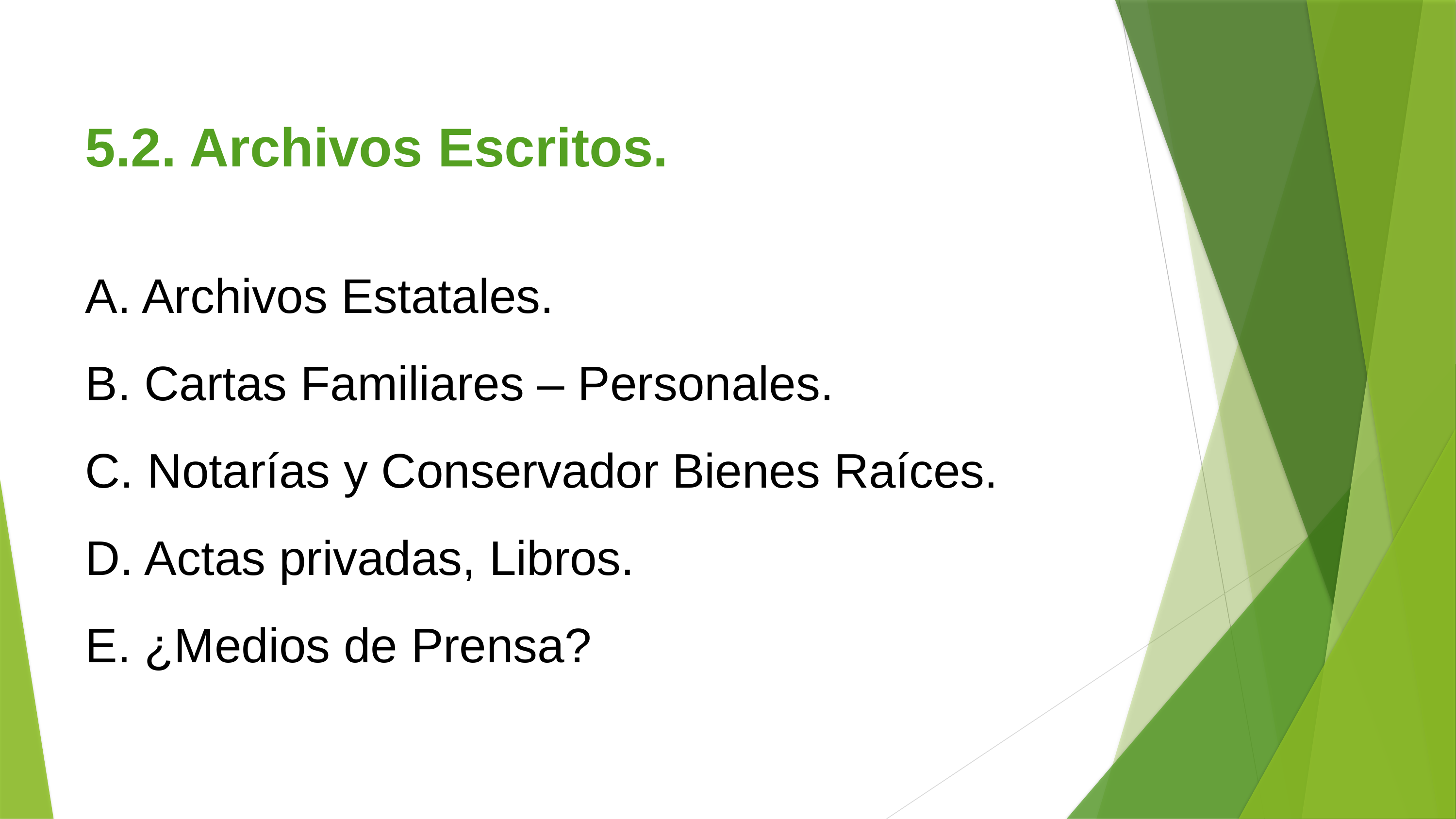

5.2. Archivos Escritos.

A. Archivos Estatales.
B. Cartas Familiares – Personales.
C. Notarías y Conservador Bienes Raíces.
D. Actas privadas, Libros.
E. ¿Medios de Prensa?